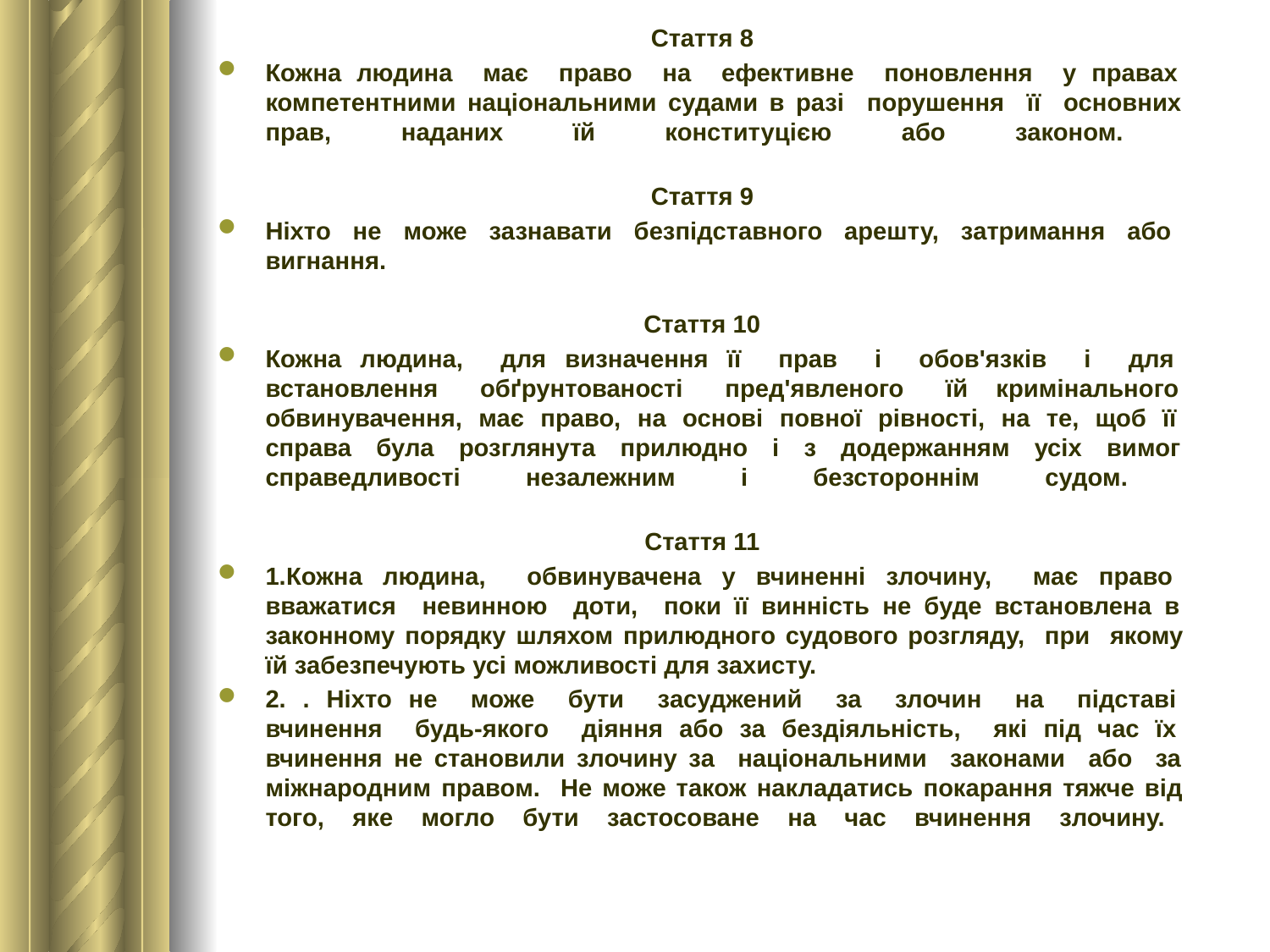

Стаття 8
Кожна людина  має  право  на  ефективне  поновлення  у правах
компетентними національними судами в разі  порушення  її  основних
прав, наданих їй конституцією або законом.
Стаття 9
Ніхто не може зазнавати безпідставного арешту, затримання або
вигнання.
Стаття 10
Кожна людина,  для визначення її  прав  і  обов'язків  і  для
встановлення   обґрунтованості   пред'явленого   їй  кримінального
обвинувачення, має право, на основі повної рівності, на те, щоб її
справа  була  розглянута  прилюдно  і  з  додержанням  усіх  вимог
справедливості незалежним і безстороннім судом.
Стаття 11
1.Кожна людина,  обвинувачена у вчиненні злочину,  має право
вважатися  невинною  доти,  поки її винність не буде встановлена в
законному порядку шляхом прилюдного судового розгляду,  при  якому
їй забезпечують усі можливості для захисту.
2. . Ніхто не  може  бути  засуджений  за  злочин  на  підставі
вчинення  будь-якого  діяння або за бездіяльність,  які під час їх
вчинення не становили злочину за  національними  законами  або  за
міжнародним правом.  Не може також накладатись покарання тяжче від
того, яке могло бути застосоване на час вчинення злочину.